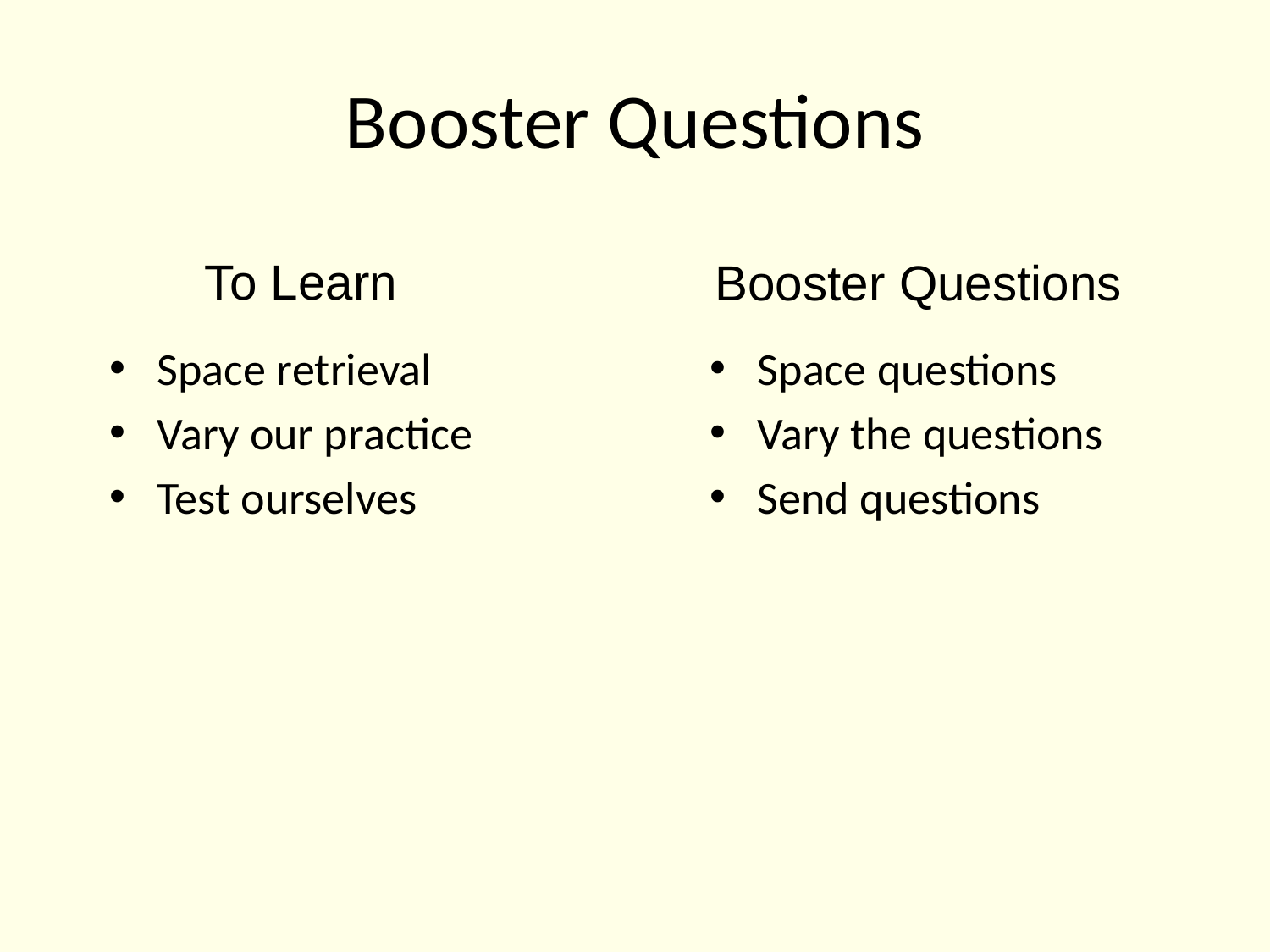

# Booster Questions
To Learn
Booster Questions
Space retrieval
Vary our practice
Test ourselves
Space questions
Vary the questions
Send questions